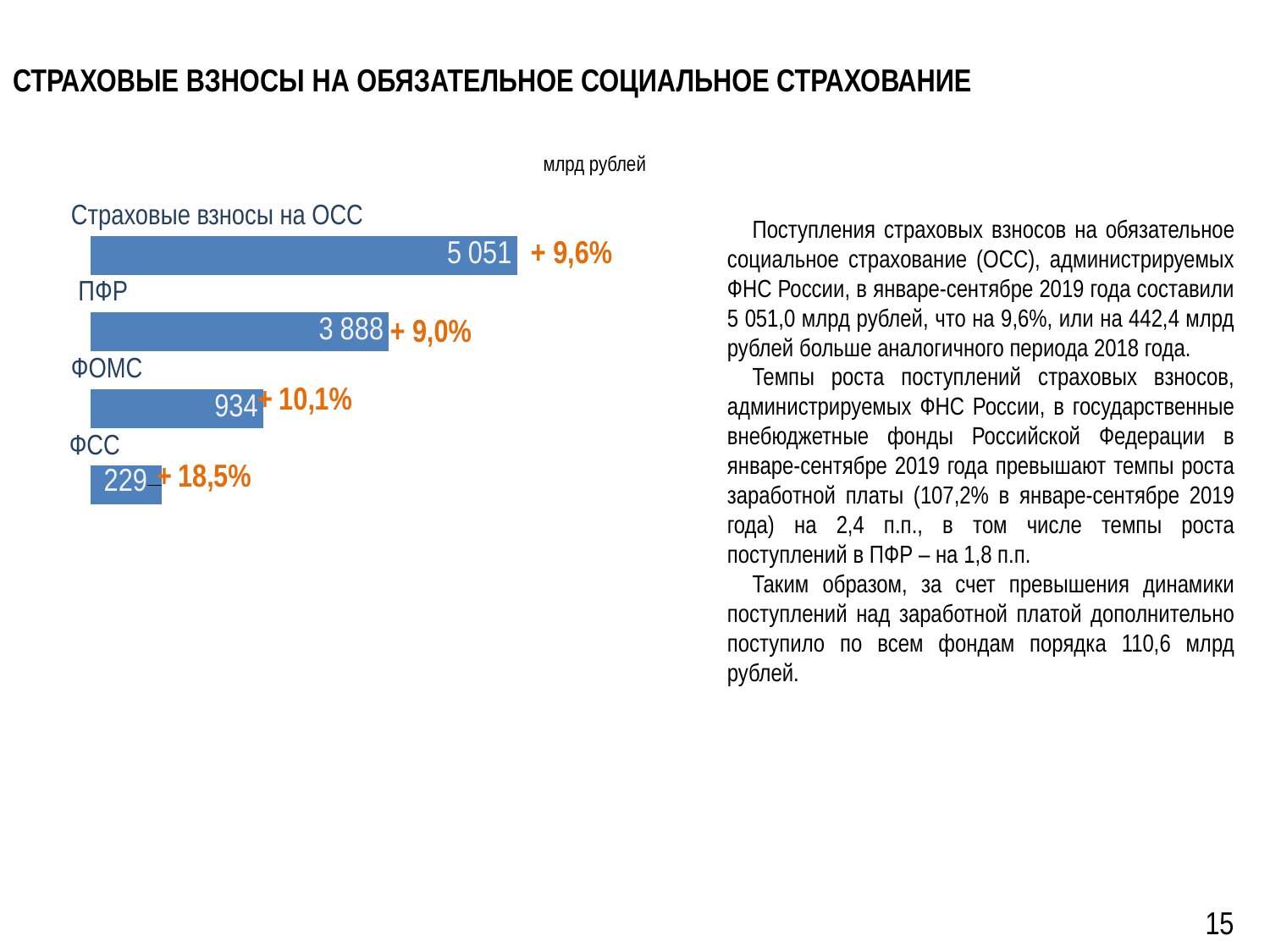

# Страховые взносы на обязательное социальное страхование
млрд рублей

### Chart

| Category | Ряд 1 |
|---|---|
|  | 248.8 |
|  | 606.3 |
|  | 1048.4 |
|  | 1500.0 |
Страховые взносы на ОСС
Поступления страховых взносов на обязательное социальное страхование (ОСС), администрируемых ФНС России, в январе-сентябре 2019 года составили 5 051,0 млрд рублей, что на 9,6%, или на 442,4 млрд рублей больше аналогичного периода 2018 года.
Темпы роста поступлений страховых взносов, администрируемых ФНС России, в государственные внебюджетные фонды Российской Федерации в январе-сентябре 2019 года превышают темпы роста заработной платы (107,2% в январе-сентябре 2019 года) на 2,4 п.п., в том числе темпы роста поступлений в ПФР – на 1,8 п.п.
Таким образом, за счет превышения динамики поступлений над заработной платой дополнительно поступило по всем фондам порядка 110,6 млрд рублей.
+ 9,6%
ПФР
+ 9,0%
ФОМС
ФСС
15